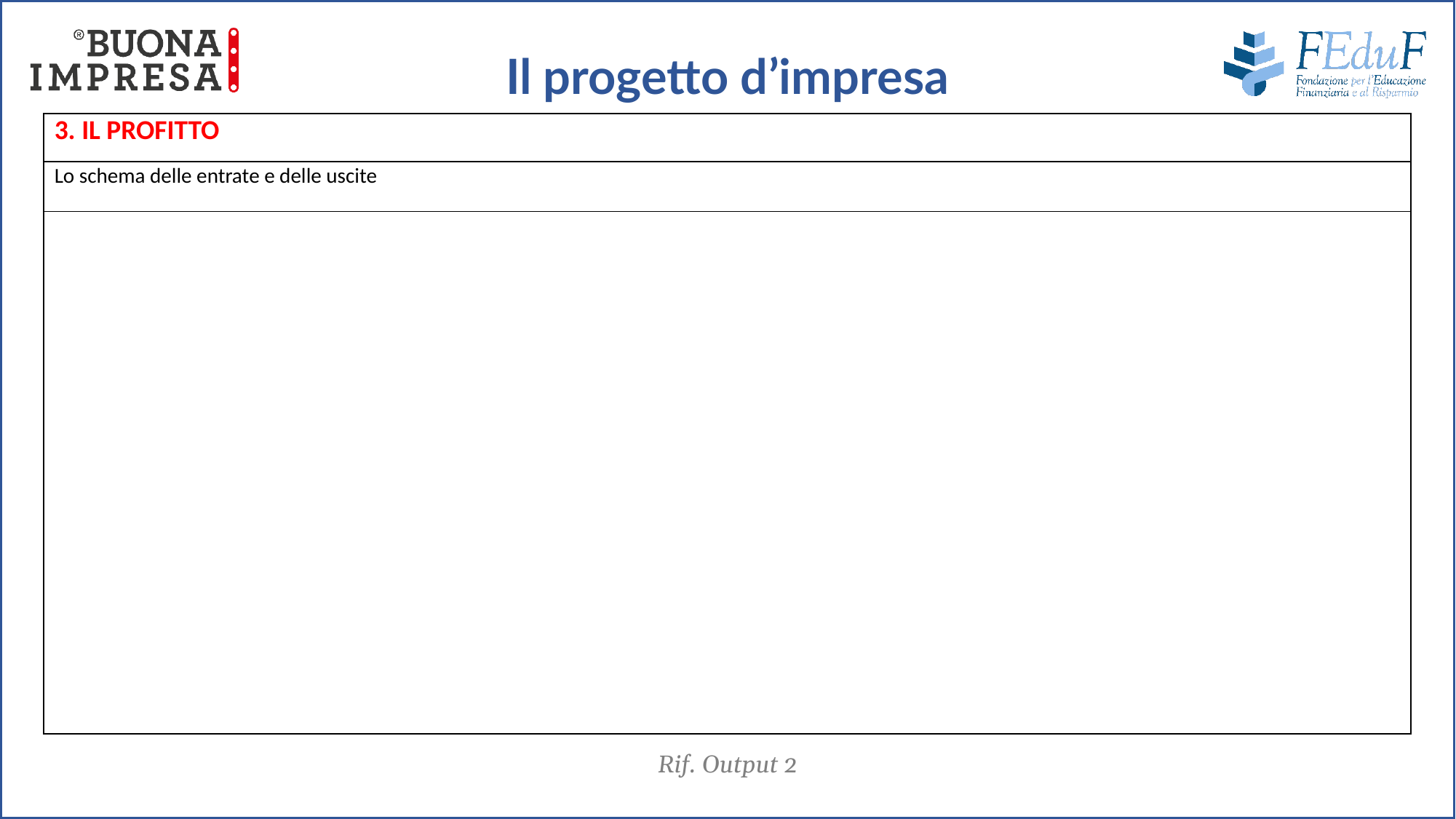

# Il progetto d’impresa
| 3. IL PROFITTO |
| --- |
| Lo schema delle entrate e delle uscite |
|  |
Rif. Output 2